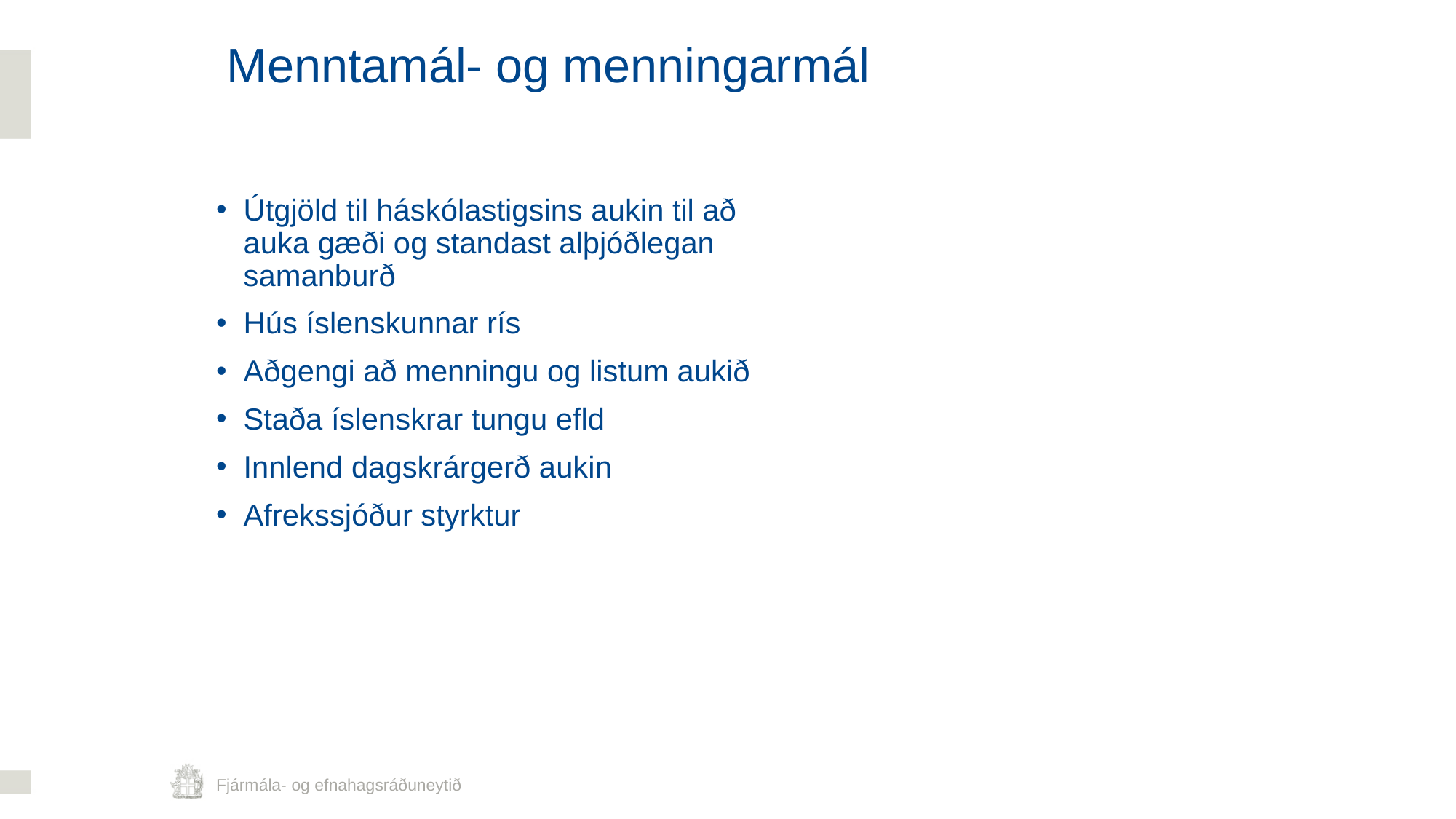

Menntamál- og menningarmál
Útgjöld til háskólastigsins aukin til að auka gæði og standast alþjóðlegan samanburð
Hús íslenskunnar rís
Aðgengi að menningu og listum aukið
Staða íslenskrar tungu efld
Innlend dagskrárgerð aukin
Afrekssjóður styrktur